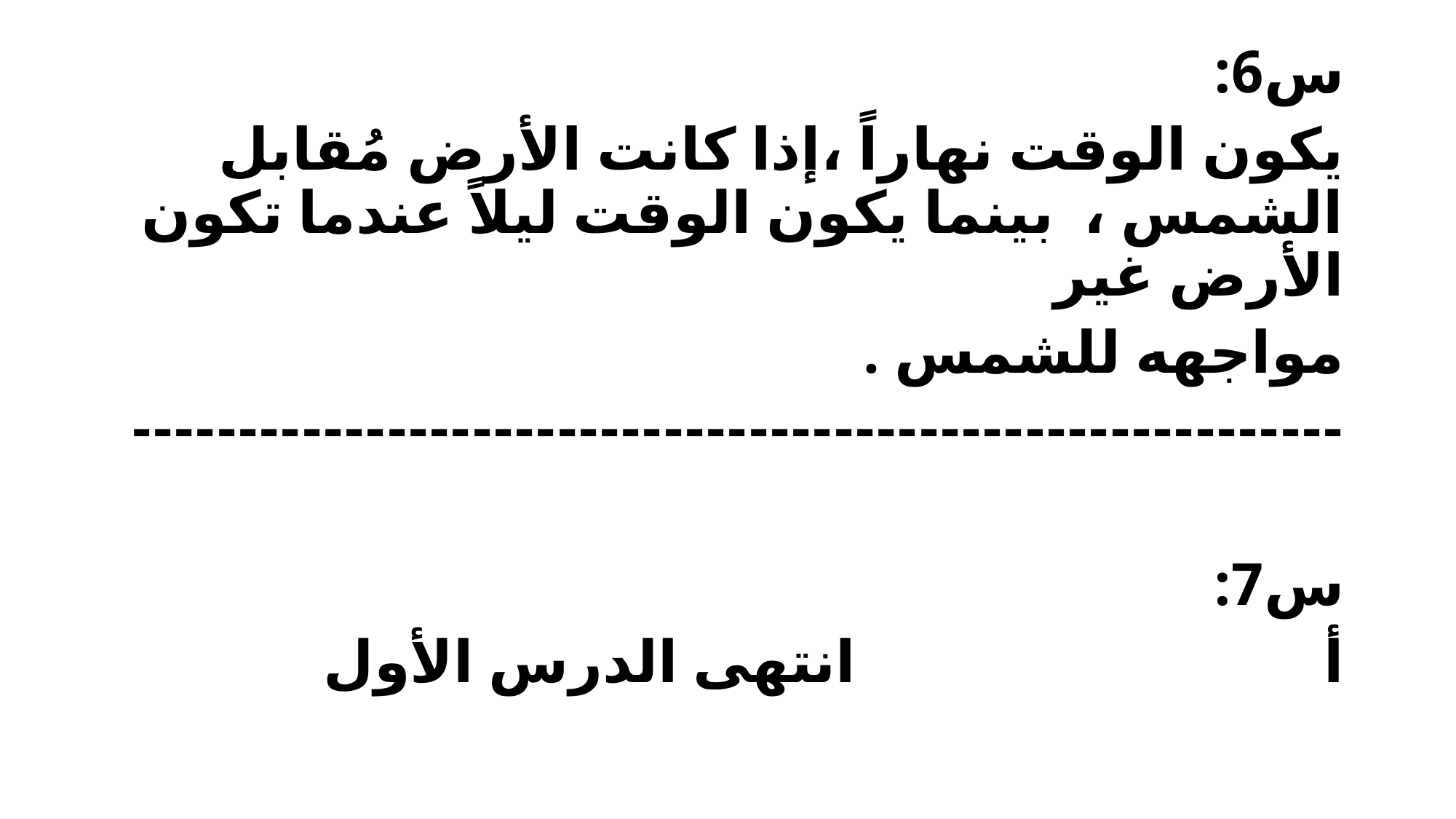

س6:
يكون الوقت نهاراً ،إذا كانت الأرض مُقابل الشمس ،  بينما يكون الوقت ليلاً عندما تكون الأرض غير
مواجهه للشمس .
---------------------------------------------------------

س7:
أ                               انتهى الدرس الأول